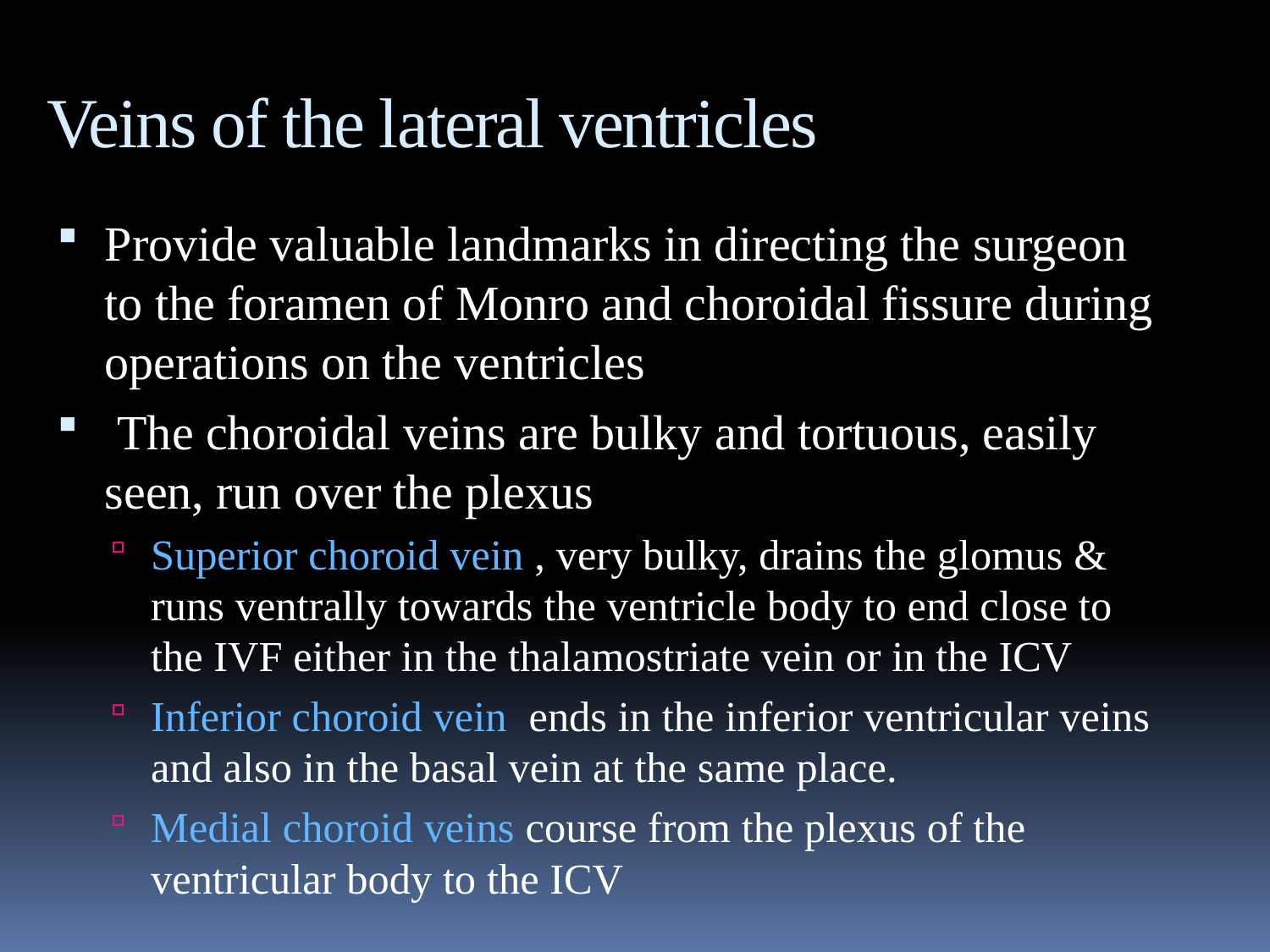

Veins of the lateral ventricles
Provide valuable landmarks in directing the surgeon to the foramen of Monro and choroidal fissure during operations on the ventricles
 The choroidal veins are bulky and tortuous, easily seen, run over the plexus
Superior choroid vein , very bulky, drains the glomus & runs ventrally towards the ventricle body to end close to the IVF either in the thalamostriate vein or in the ICV
Inferior choroid vein  ends in the inferior ventricular veins and also in the basal vein at the same place.
Medial choroid veins course from the plexus of the ventricular body to the ICV